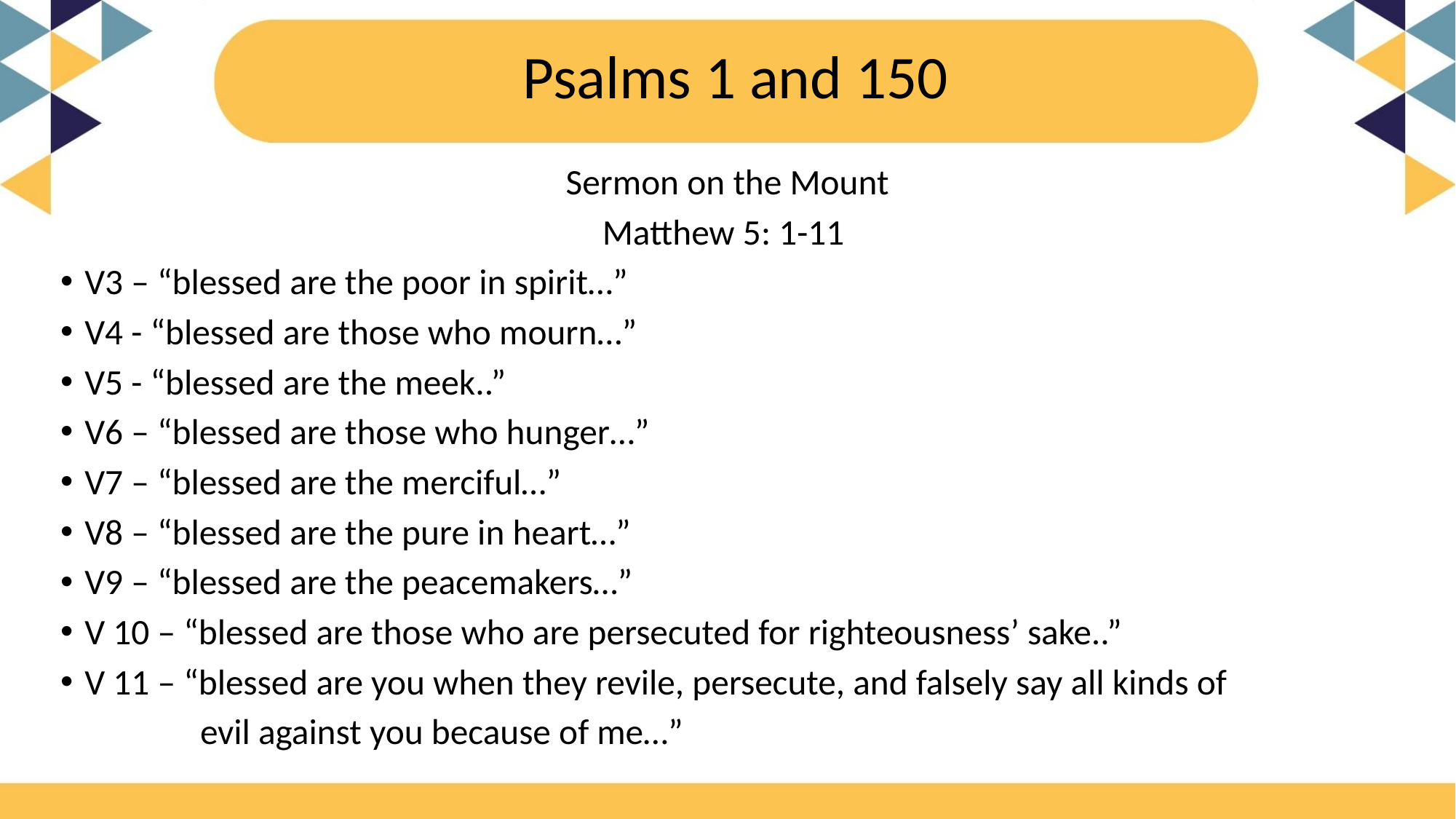

# Psalms 1 and 150
Sermon on the Mount
Matthew 5: 1-11
V3 – “blessed are the poor in spirit…”
V4 - “blessed are those who mourn…”
V5 - “blessed are the meek..”
V6 – “blessed are those who hunger…”
V7 – “blessed are the merciful…”
V8 – “blessed are the pure in heart…”
V9 – “blessed are the peacemakers…”
V 10 – “blessed are those who are persecuted for righteousness’ sake..”
V 11 – “blessed are you when they revile, persecute, and falsely say all kinds of
                 evil against you because of me…”